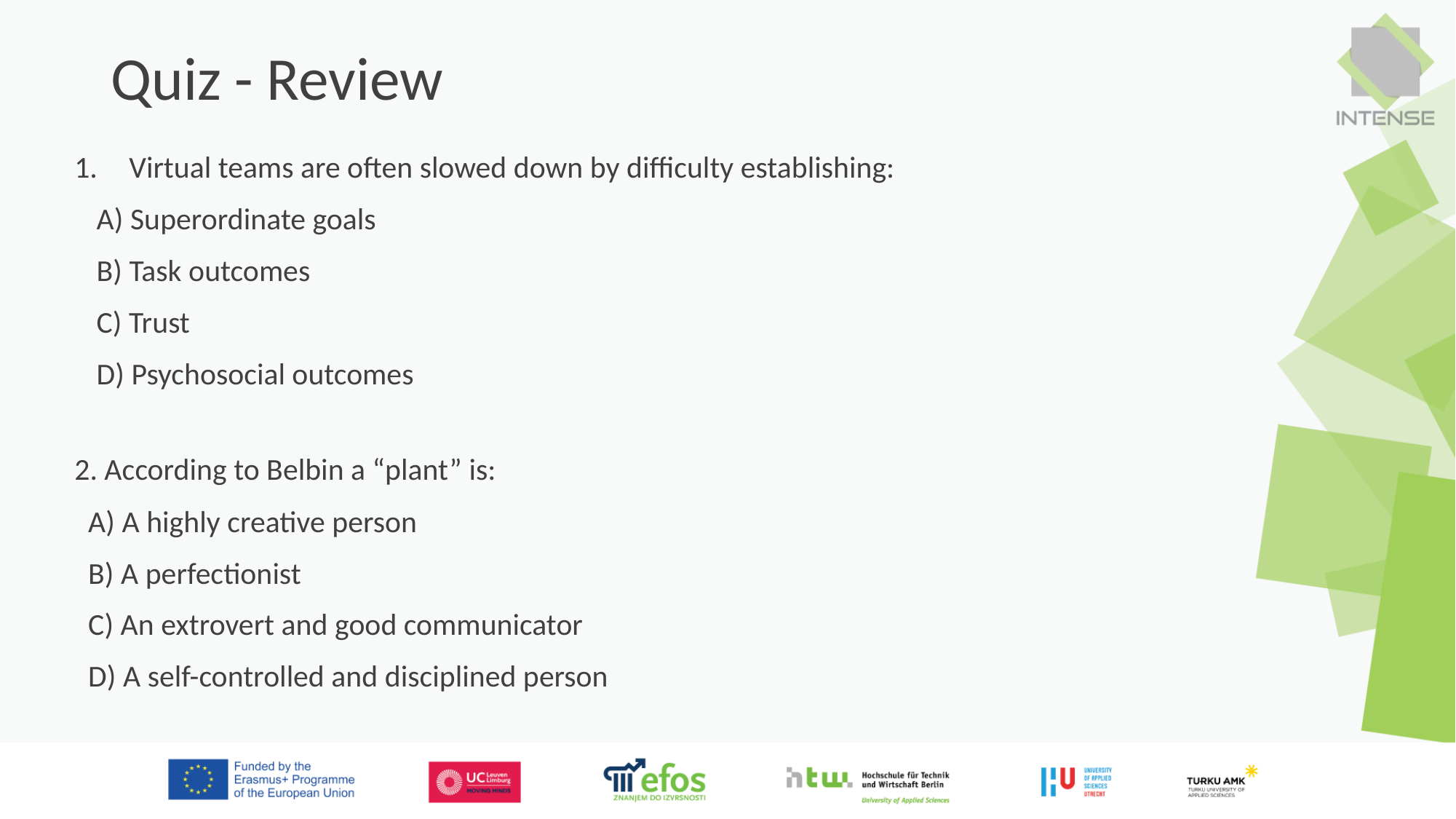

# Quiz - Review
Virtual teams are often slowed down by difficulty establishing:
A) Superordinate goals
B) Task outcomes
C) Trust
D) Psychosocial outcomes

2. According to Belbin a “plant” is:
  A) A highly creative person
  B) A perfectionist
  C) An extrovert and good communicator
  D) A self-controlled and disciplined person